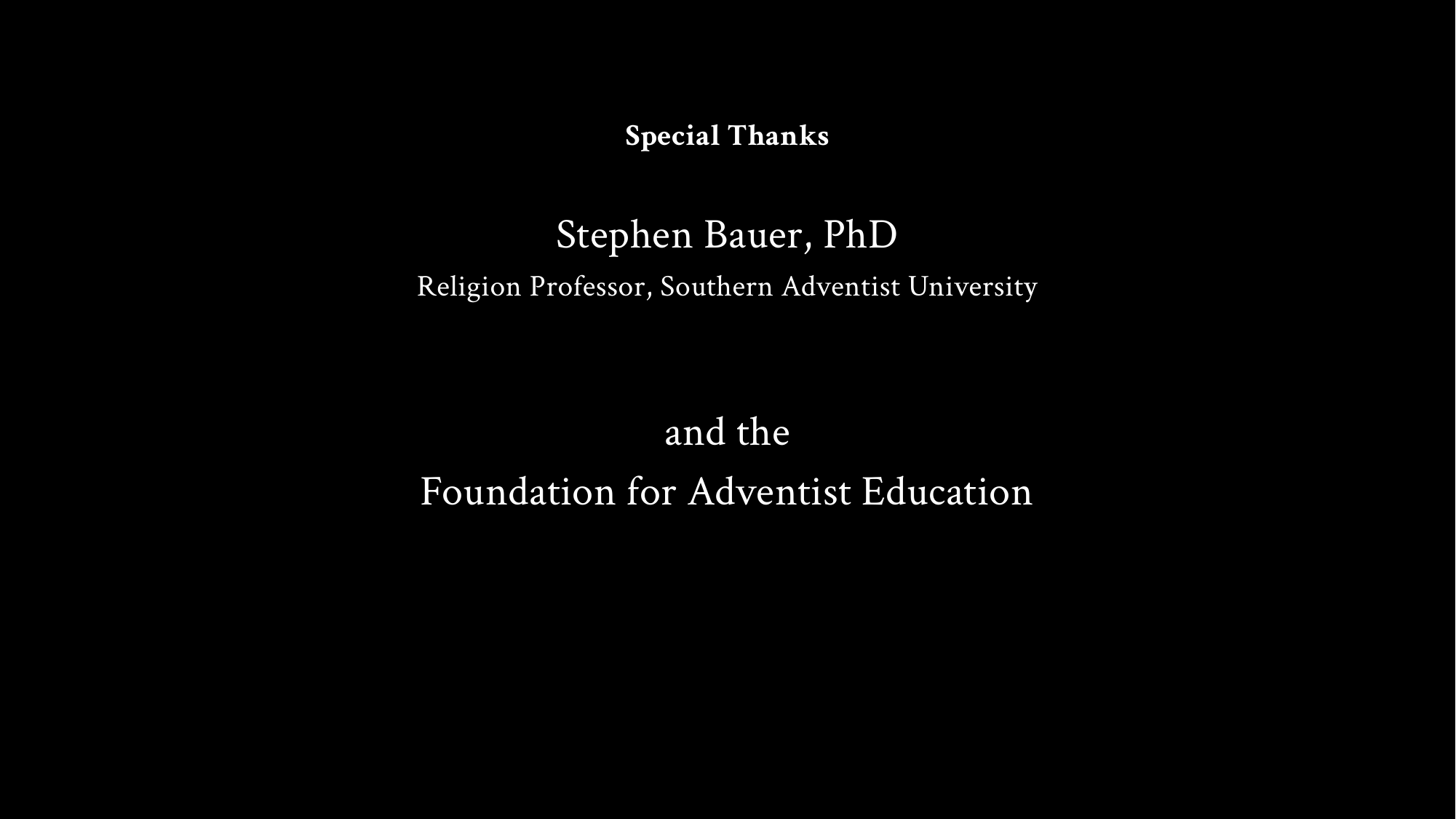

Special Thanks

Stephen Bauer, PhD
Religion Professor, Southern Adventist University

and the
Foundation for Adventist Education